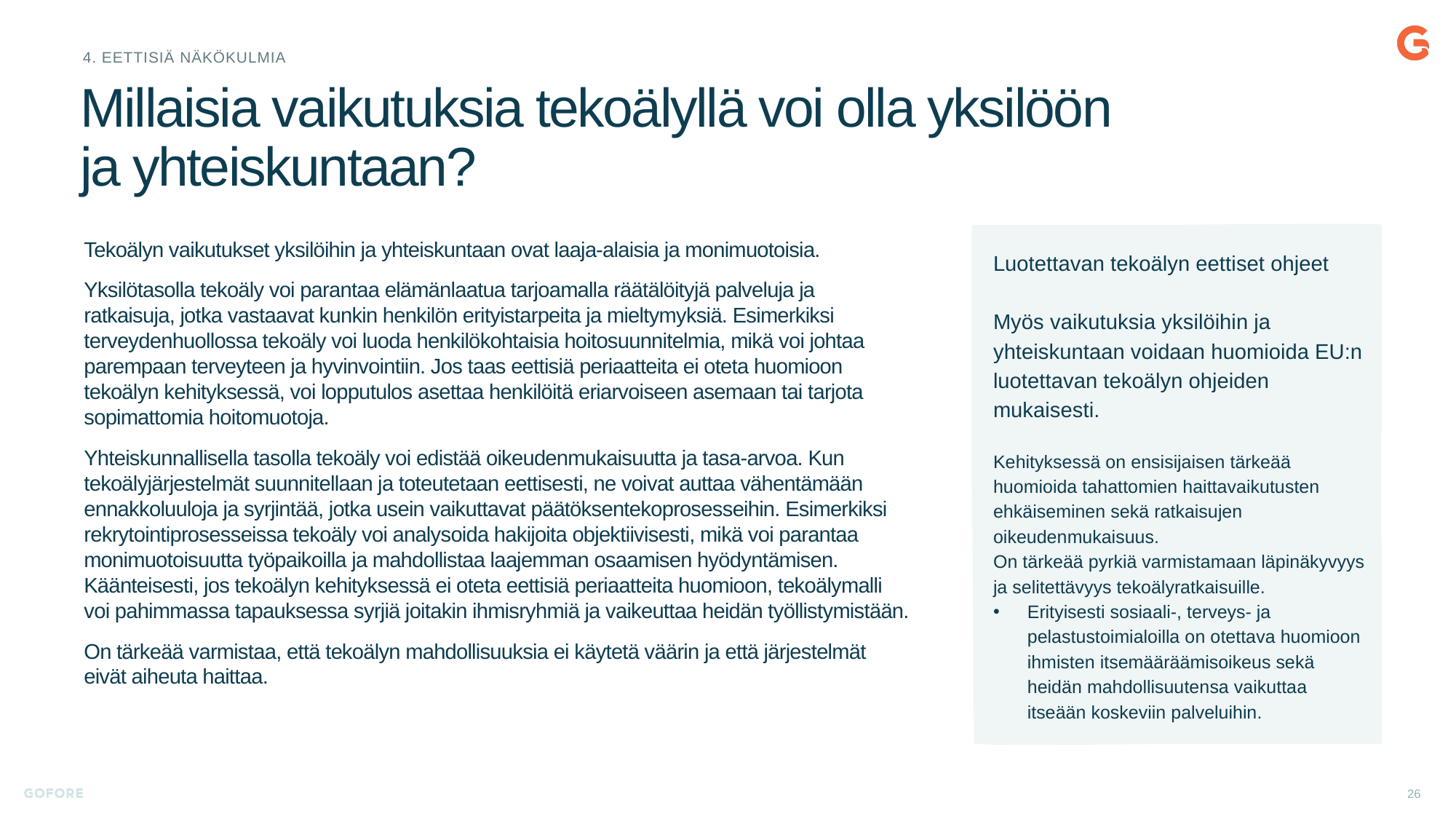

4. Eettisiä näkökulmia
# Millaisia vaikutuksia tekoälyllä voi olla yksilöön ja yhteiskuntaan?
Luotettavan tekoälyn eettiset ohjeet

Myös vaikutuksia yksilöihin ja yhteiskuntaan voidaan huomioida EU:n luotettavan tekoälyn ohjeiden mukaisesti.

Kehityksessä on ensisijaisen tärkeää huomioida tahattomien haittavaikutusten ehkäiseminen sekä ratkaisujen oikeudenmukaisuus.
On tärkeää pyrkiä varmistamaan läpinäkyvyys ja selitettävyys tekoälyratkaisuille.
Erityisesti sosiaali-, terveys- ja pelastustoimialoilla on otettava huomioon ihmisten itsemääräämisoikeus sekä heidän mahdollisuutensa vaikuttaa itseään koskeviin palveluihin.
Tekoälyn vaikutukset yksilöihin ja yhteiskuntaan ovat laaja-alaisia ja monimuotoisia.
Yksilötasolla tekoäly voi parantaa elämänlaatua tarjoamalla räätälöityjä palveluja ja ratkaisuja, jotka vastaavat kunkin henkilön erityistarpeita ja mieltymyksiä. Esimerkiksi terveydenhuollossa tekoäly voi luoda henkilökohtaisia hoitosuunnitelmia, mikä voi johtaa parempaan terveyteen ja hyvinvointiin. Jos taas eettisiä periaatteita ei oteta huomioon tekoälyn kehityksessä, voi lopputulos asettaa henkilöitä eriarvoiseen asemaan tai tarjota sopimattomia hoitomuotoja.
Yhteiskunnallisella tasolla tekoäly voi edistää oikeudenmukaisuutta ja tasa-arvoa. Kun tekoälyjärjestelmät suunnitellaan ja toteutetaan eettisesti, ne voivat auttaa vähentämään ennakkoluuloja ja syrjintää, jotka usein vaikuttavat päätöksentekoprosesseihin. Esimerkiksi rekrytointiprosesseissa tekoäly voi analysoida hakijoita objektiivisesti, mikä voi parantaa monimuotoisuutta työpaikoilla ja mahdollistaa laajemman osaamisen hyödyntämisen. Käänteisesti, jos tekoälyn kehityksessä ei oteta eettisiä periaatteita huomioon, tekoälymalli voi pahimmassa tapauksessa syrjiä joitakin ihmisryhmiä ja vaikeuttaa heidän työllistymistään.
On tärkeää varmistaa, että tekoälyn mahdollisuuksia ei käytetä väärin ja että järjestelmät eivät aiheuta haittaa.
26